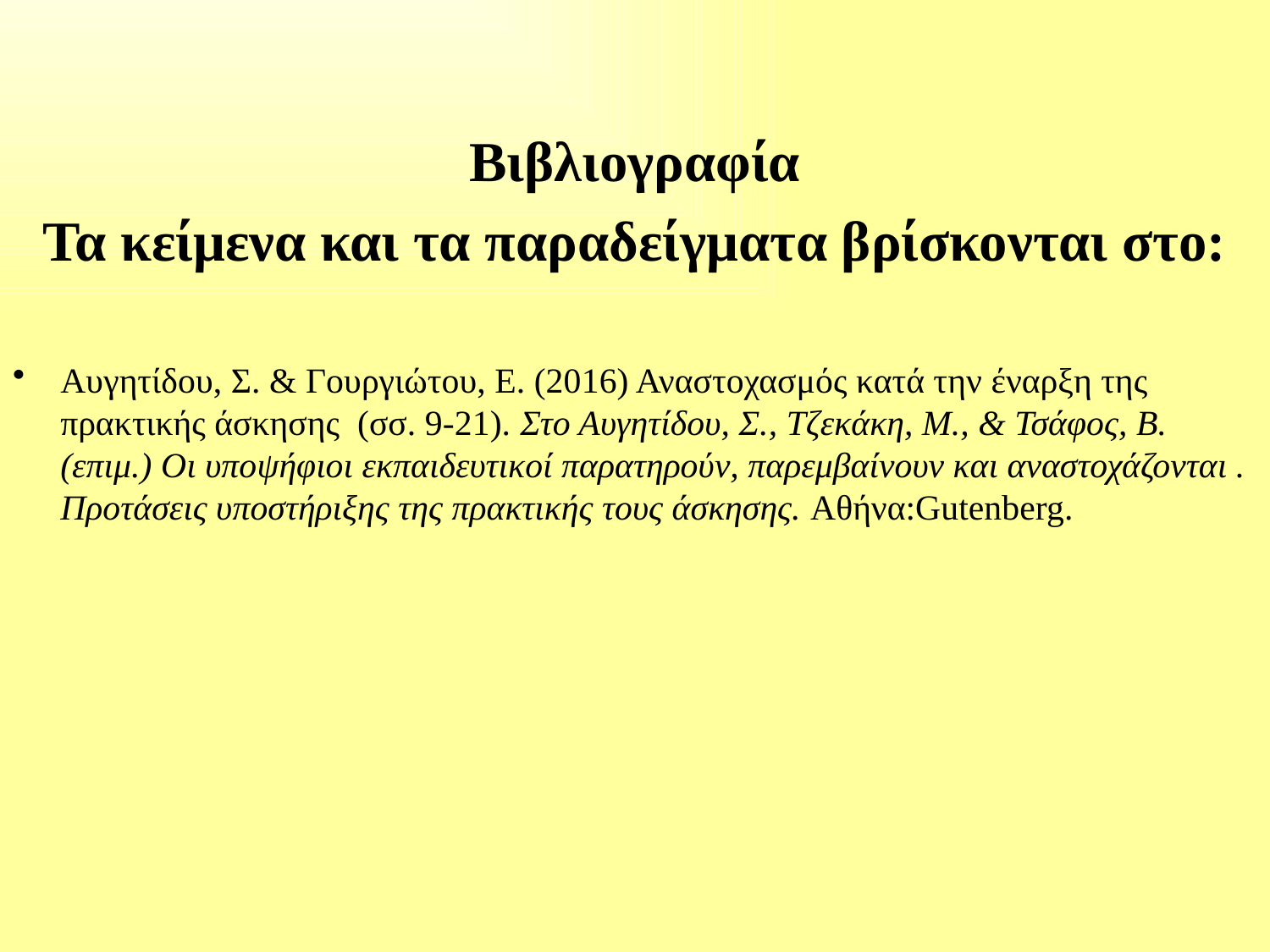

Βιβλιογραφία
Τα κείμενα και τα παραδείγματα βρίσκονται στο:

Αυγητίδου, Σ. & Γουργιώτου, Ε. (2016) Αναστοχασμός κατά την έναρξη της πρακτικής άσκησης  (σσ. 9-21). Στο Αυγητίδου, Σ., Τζεκάκη, Μ., & Τσάφος, Β. (επιμ.) Οι υποψήφιοι εκπαιδευτικοί παρατηρούν, παρεμβαίνουν και αναστοχάζονται . Προτάσεις υποστήριξης της πρακτικής τους άσκησης. Αθήνα:Gutenberg.